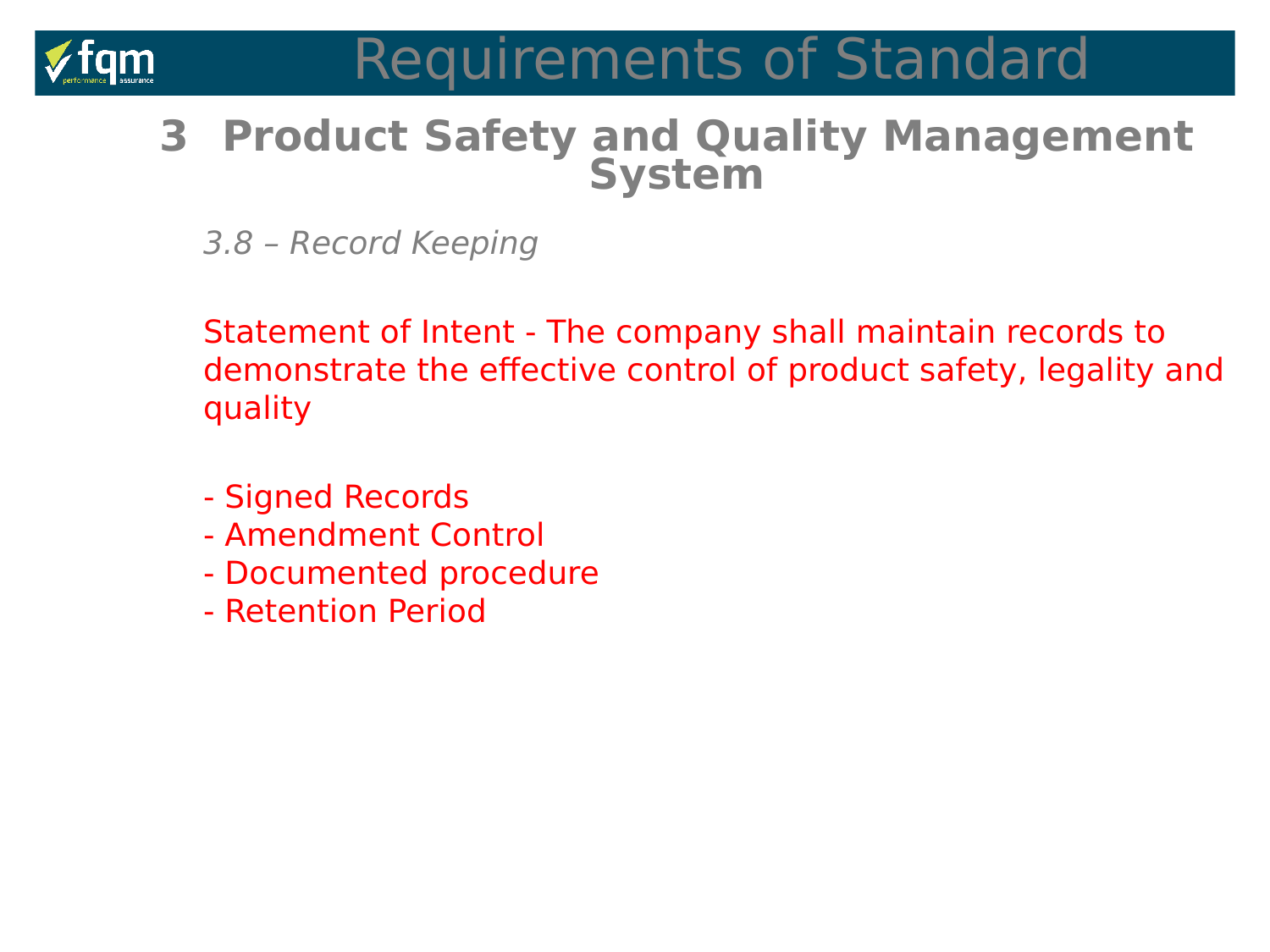

Requirements of Standard
3	Product Safety and Quality Management System
3.8 – Record Keeping

Statement of Intent - The company shall maintain records to demonstrate the effective control of product safety, legality and quality

- Signed Records
- Amendment Control
- Documented procedure
- Retention Period